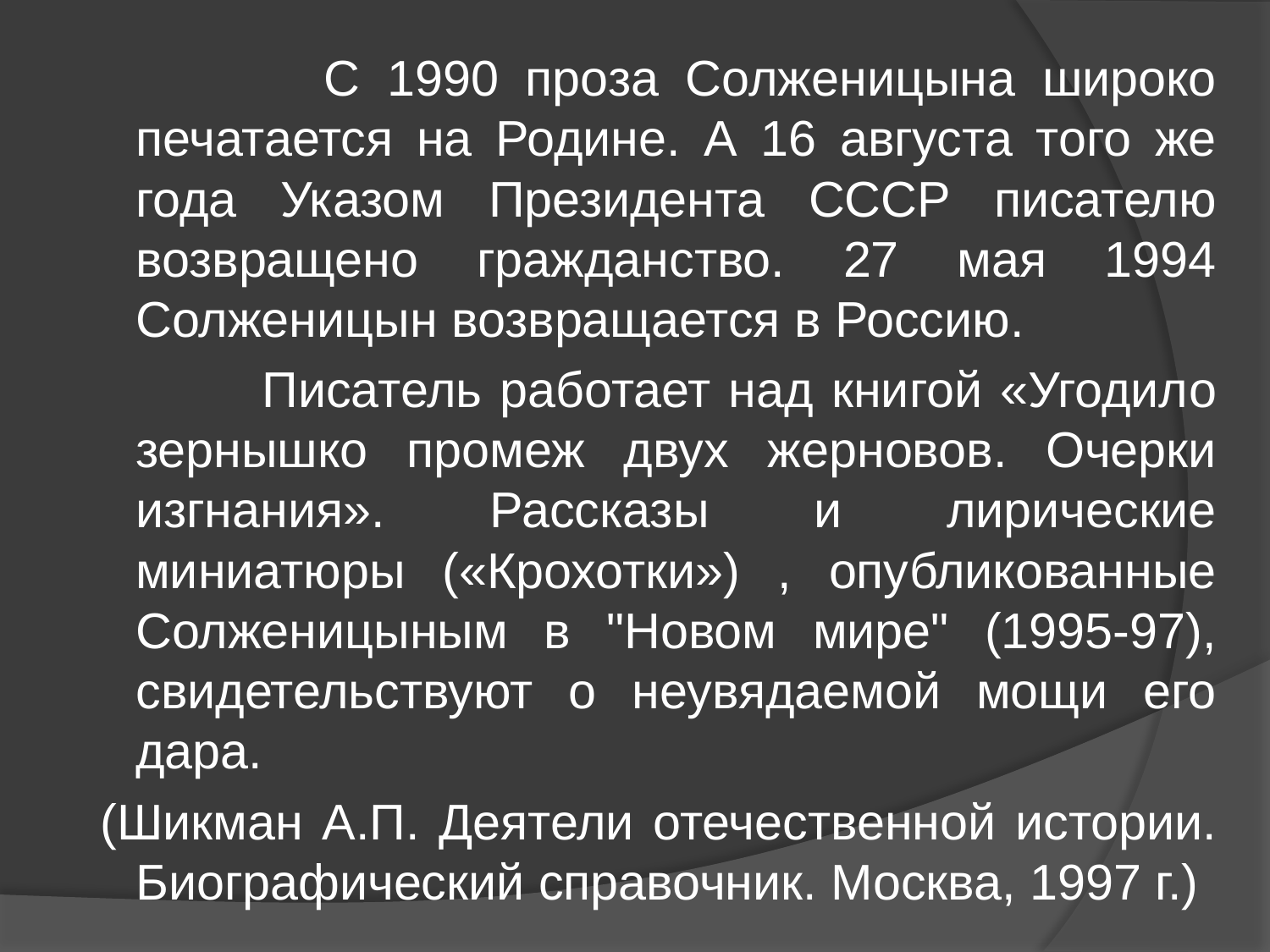

С 1990 проза Солженицына широко печатается на Родине. А 16 августа того же года Указом Президента СССР писателю возвращено гражданство. 27 мая 1994 Солженицын возвращается в Россию.
          Писатель работает над книгой «Угодило зернышко промеж двух жерновов. Очерки изгнания». Рассказы и лирические миниатюры («Крохотки») , опубликованные Солженицыным в "Новом мире" (1995-97), свидетельствуют о неувядаемой мощи его дара.
 (Шикман А.П. Деятели отечественной истории. Биографический справочник. Москва, 1997 г.)